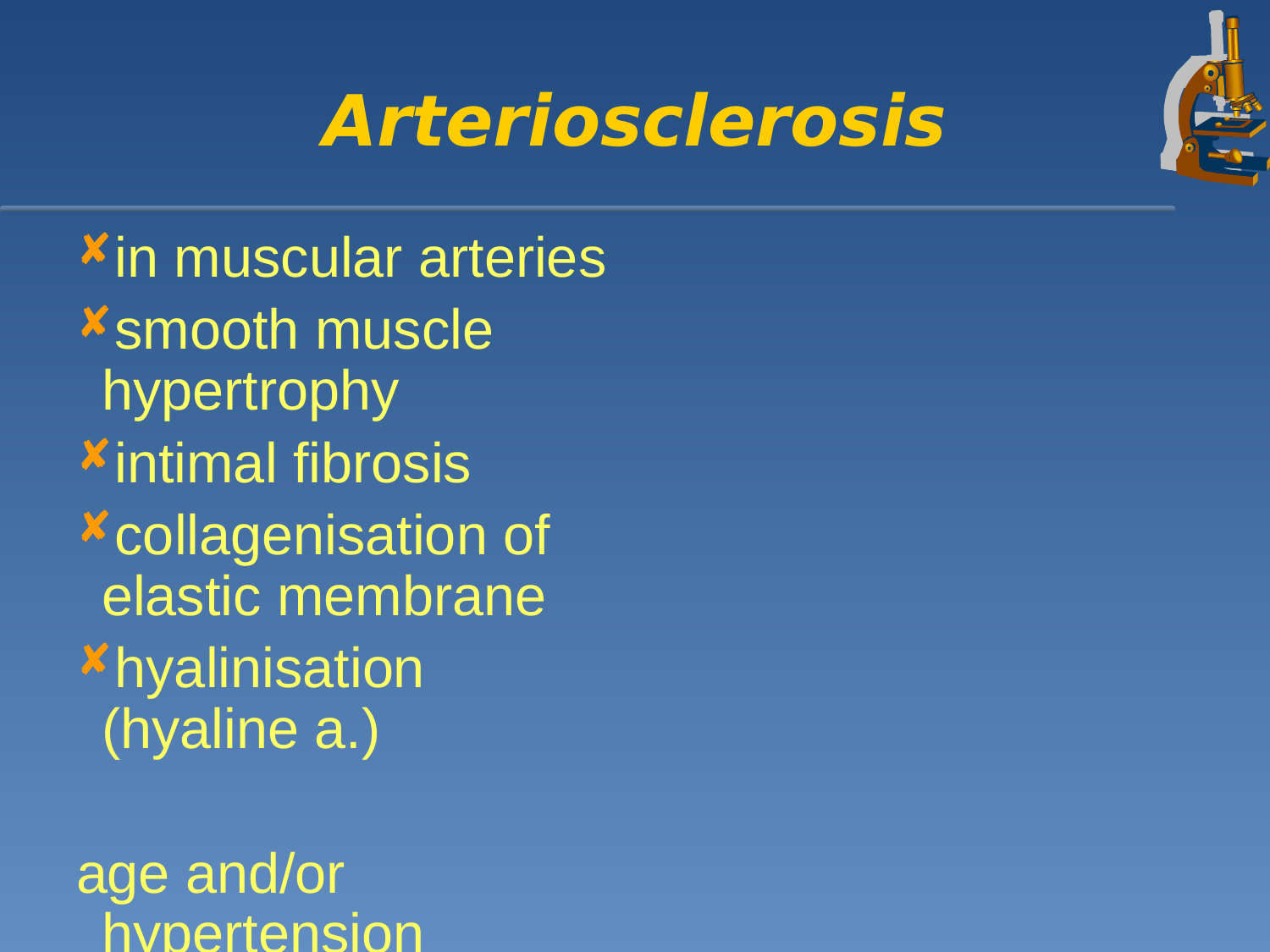

Arteriosclerosis
in muscular arteries
smooth muscle hypertrophy
intimal fibrosis
collagenisation of elastic membrane
hyalinisation (hyaline a.)

age and/or hypertension related changes
→ nephrosclerosis, cerebral ischemia, …